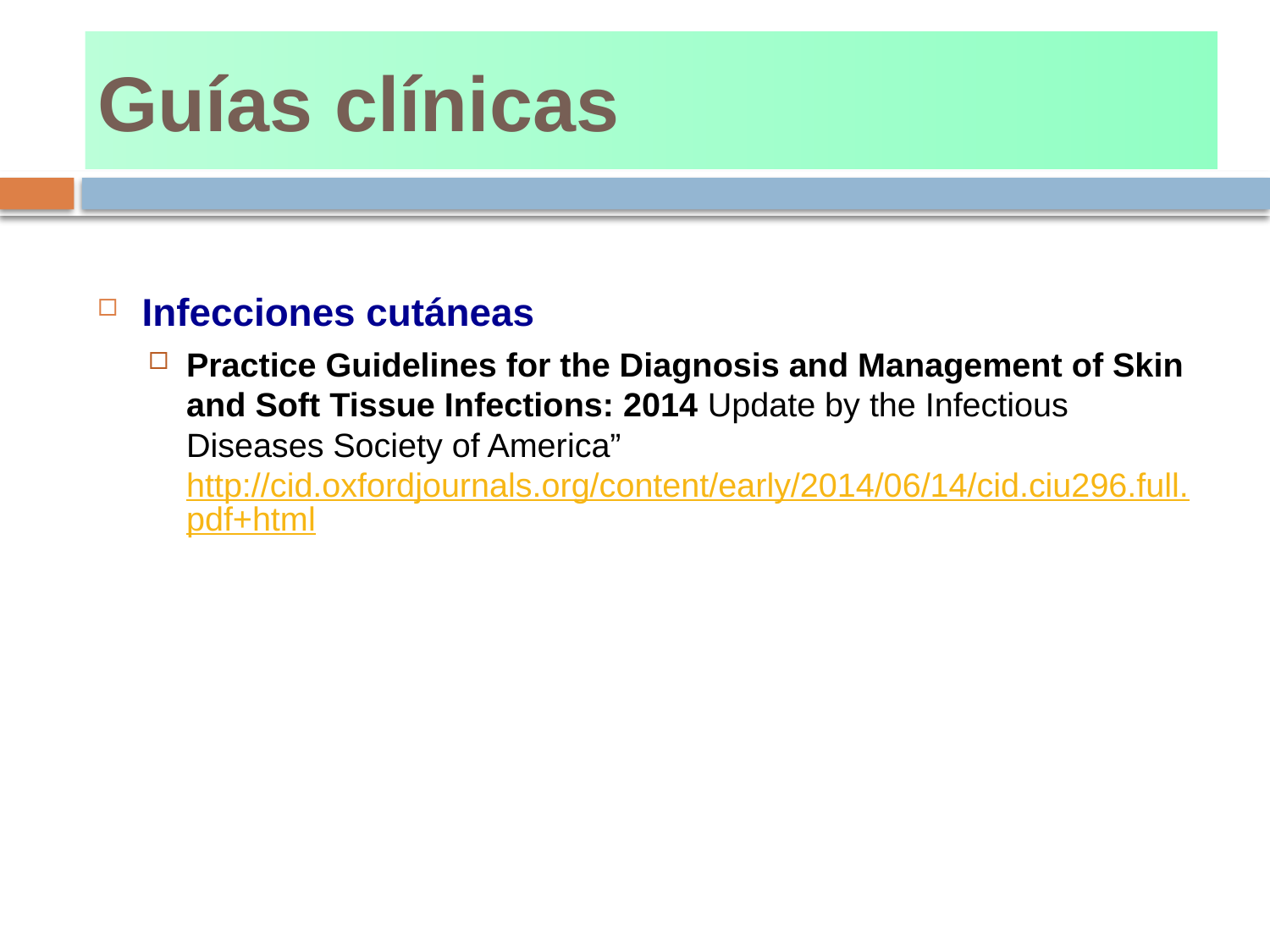

# Guías clínicas

Infecciones cutáneas
Practice Guidelines for the Diagnosis and Management of Skin and Soft Tissue Infections: 2014 Update by the Infectious Diseases Society of America” http://cid.oxfordjournals.org/content/early/2014/06/14/cid.ciu296.full.pdf+html